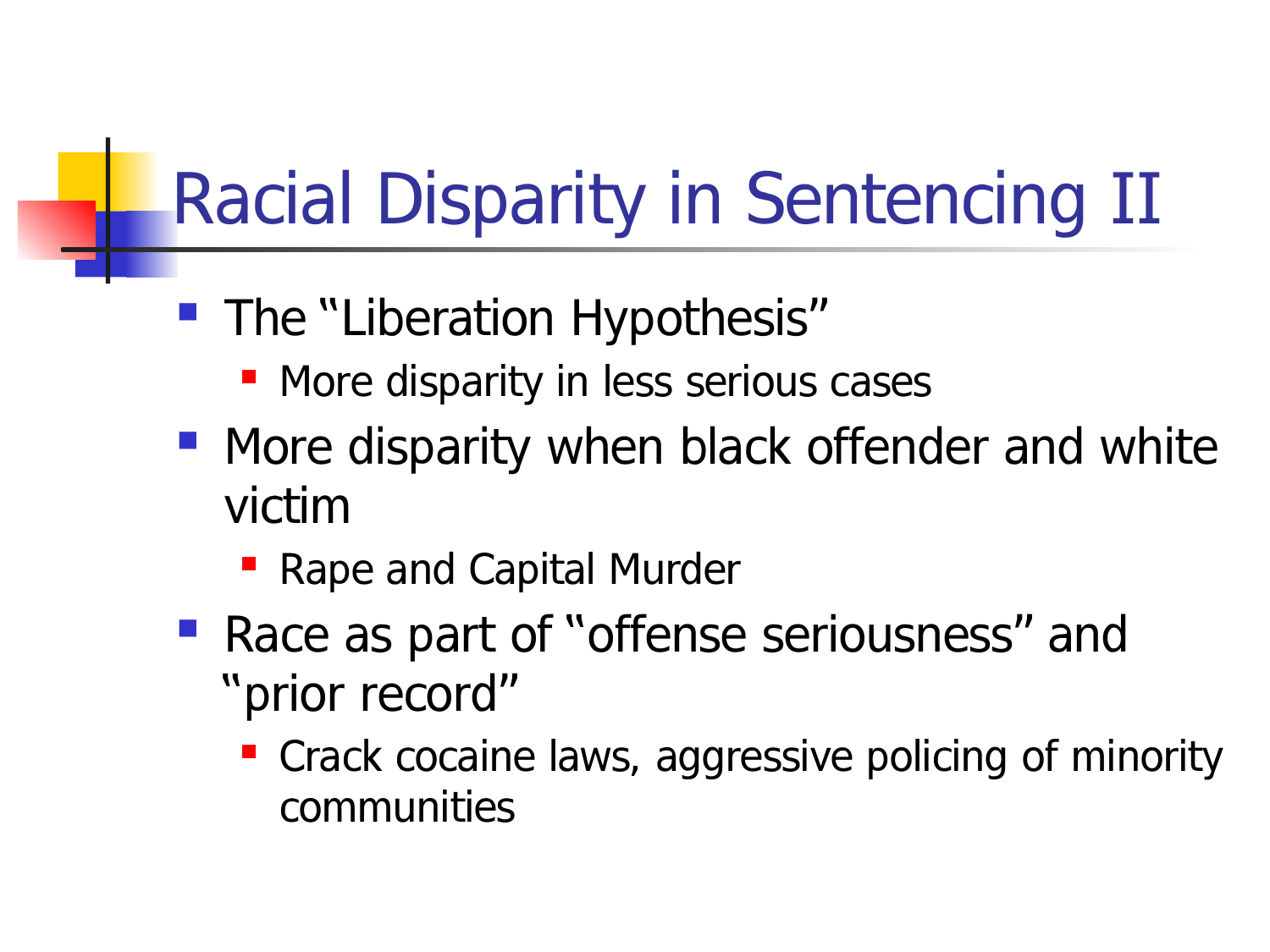

# Racial Disparity in Sentencing II
The “Liberation Hypothesis”
More disparity in less serious cases
More disparity when black offender and white victim
Rape and Capital Murder
Race as part of “offense seriousness” and “prior record”
Crack cocaine laws, aggressive policing of minority communities